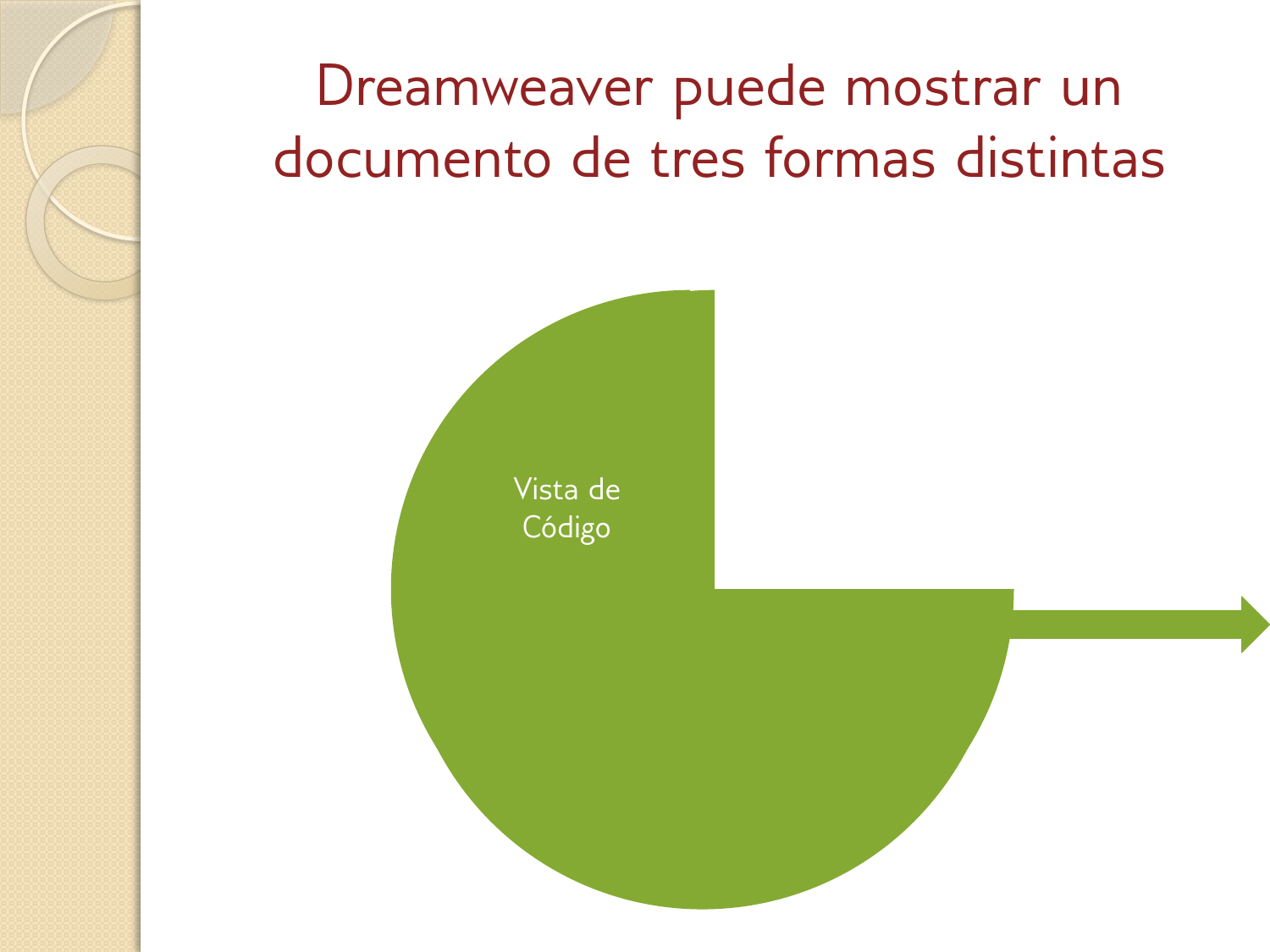

# Dreamweaver puede mostrar un documento de tres formas distintas
Vista de Diseño
Vista Compartida
Vista de Código
V. De Disposición
V. Estándar